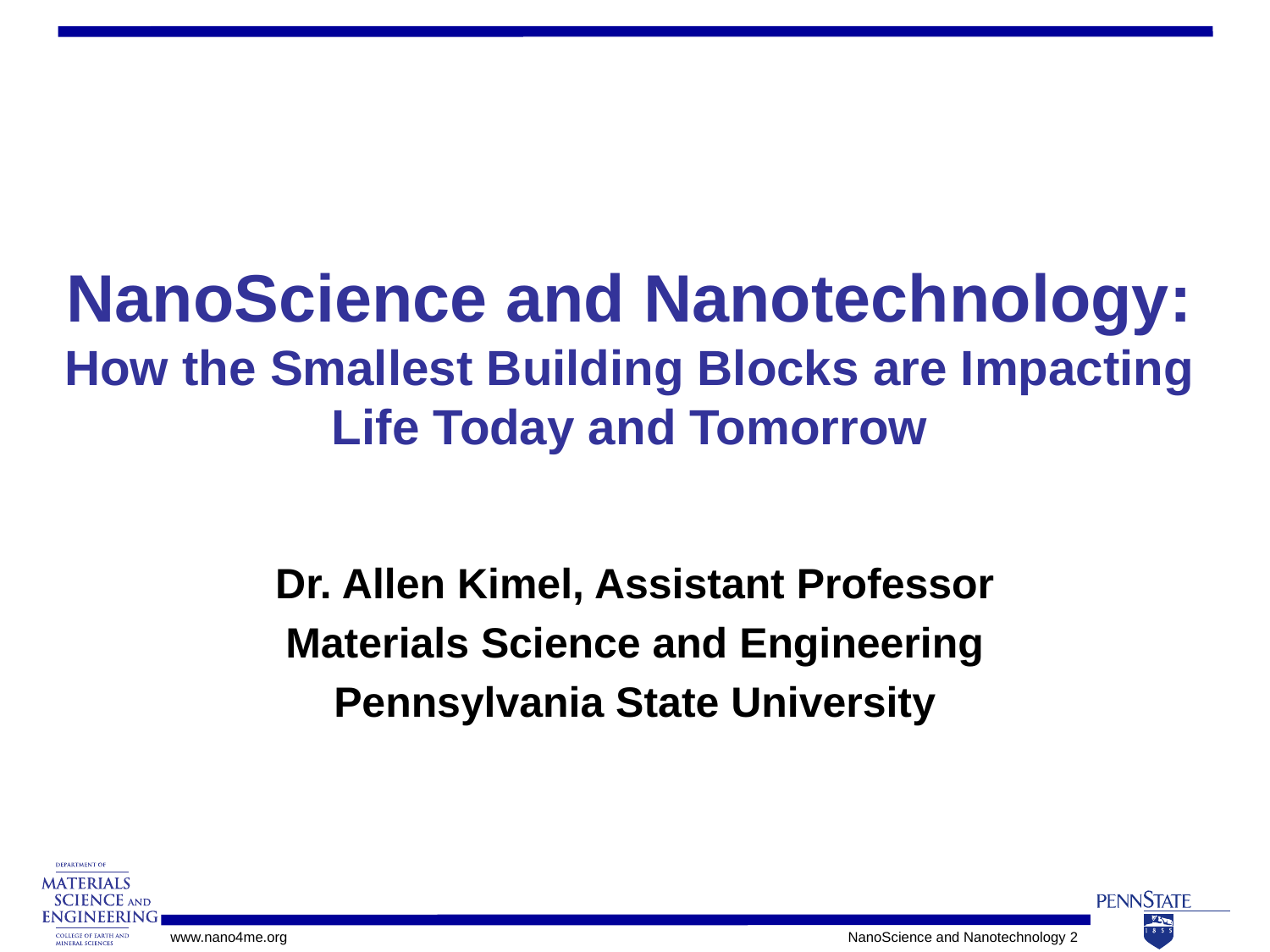

# NanoScience and Nanotechnology: How the Smallest Building Blocks are Impacting Life Today and Tomorrow
Dr. Allen Kimel, Assistant Professor
Materials Science and Engineering
Pennsylvania State University